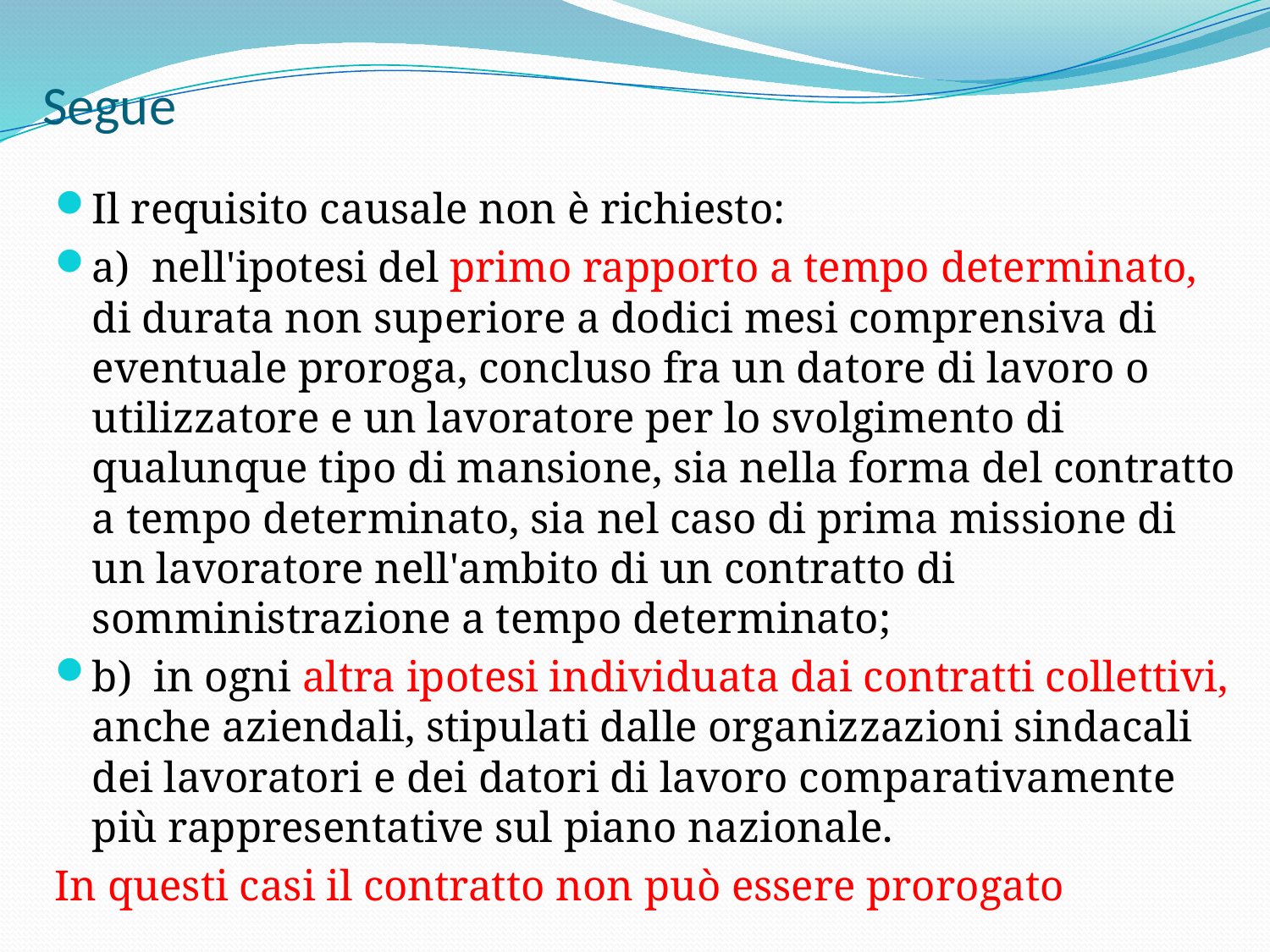

# Segue
Il requisito causale non è richiesto:
a)  nell'ipotesi del primo rapporto a tempo determinato, di durata non superiore a dodici mesi comprensiva di eventuale proroga, concluso fra un datore di lavoro o utilizzatore e un lavoratore per lo svolgimento di qualunque tipo di mansione, sia nella forma del contratto a tempo determinato, sia nel caso di prima missione di un lavoratore nell'ambito di un contratto di somministrazione a tempo determinato;
b)  in ogni altra ipotesi individuata dai contratti collettivi, anche aziendali, stipulati dalle organizzazioni sindacali dei lavoratori e dei datori di lavoro comparativamente più rappresentative sul piano nazionale.
In questi casi il contratto non può essere prorogato